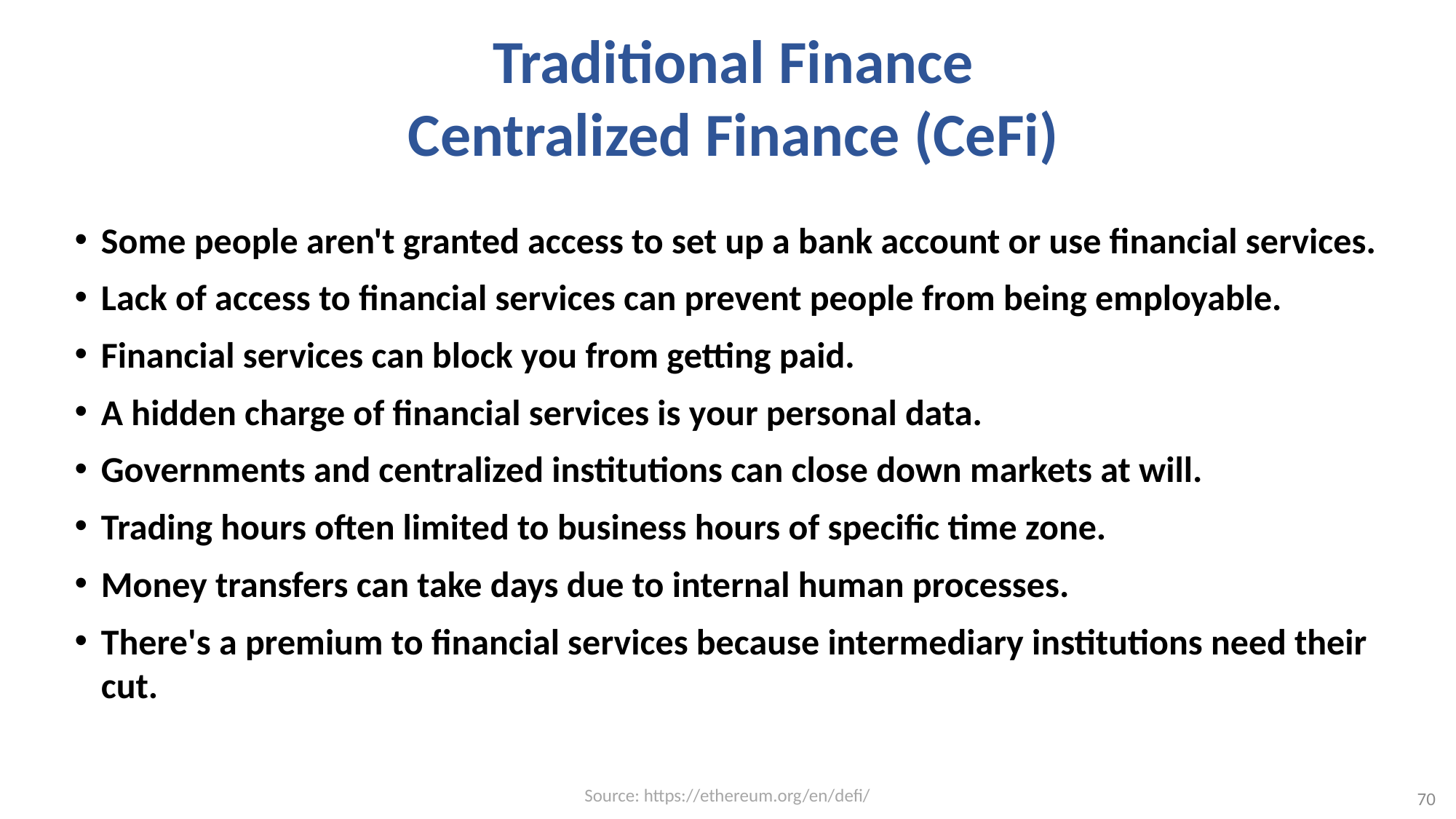

# Traditional Finance Centralized Finance (CeFi)
Some people aren't granted access to set up a bank account or use financial services.
Lack of access to financial services can prevent people from being employable.
Financial services can block you from getting paid.
A hidden charge of financial services is your personal data.
Governments and centralized institutions can close down markets at will.
Trading hours often limited to business hours of specific time zone.
Money transfers can take days due to internal human processes.
There's a premium to financial services because intermediary institutions need their cut.
Source: https://ethereum.org/en/defi/
70